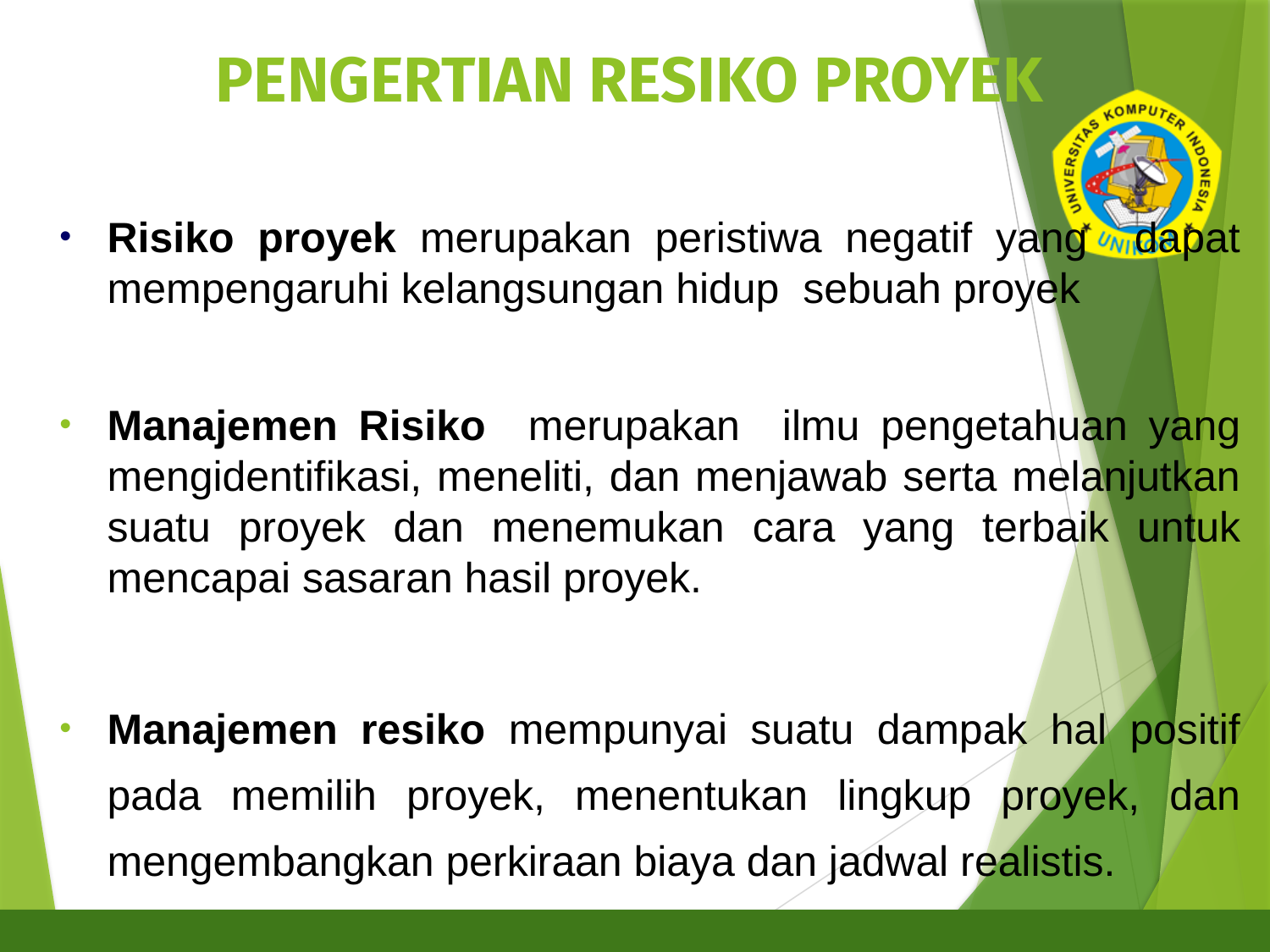

# PENGERTIAN RESIKO PROYEK
2
Risiko proyek merupakan peristiwa negatif yang  dapat mempengaruhi kelangsungan hidup  sebuah proyek

Manajemen Risiko  merupakan  ilmu pengetahuan yang mengidentifikasi, meneliti, dan menjawab serta melanjutkan suatu proyek dan menemukan cara yang terbaik untuk mencapai sasaran hasil proyek.

Manajemen resiko mempunyai suatu dampak hal positif pada memilih proyek, menentukan lingkup proyek, dan mengembangkan perkiraan biaya dan jadwal realistis.